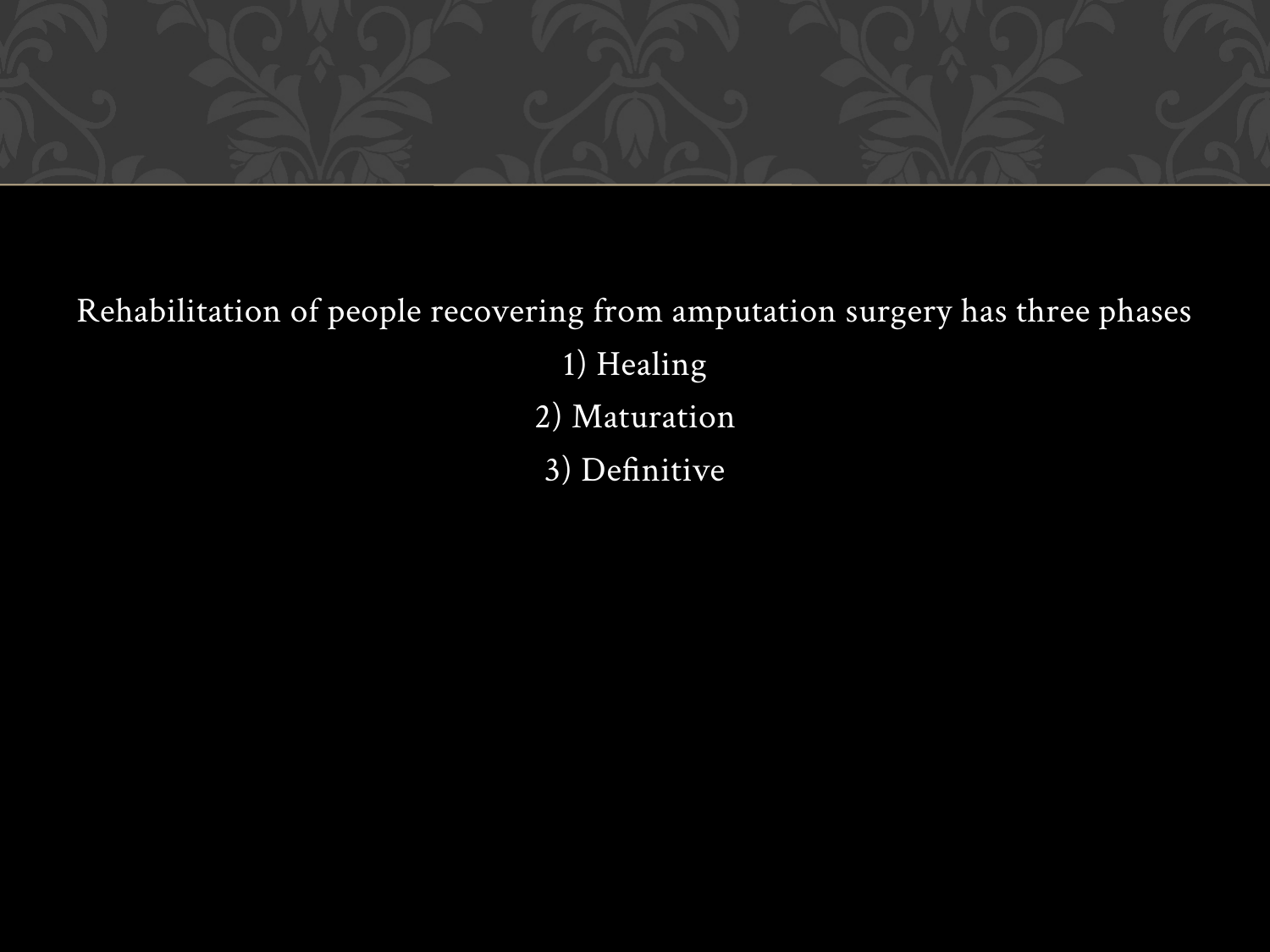

#
Rehabilitation of people recovering from amputation surgery has three phases
1) Healing
2) Maturation
3) Definitive